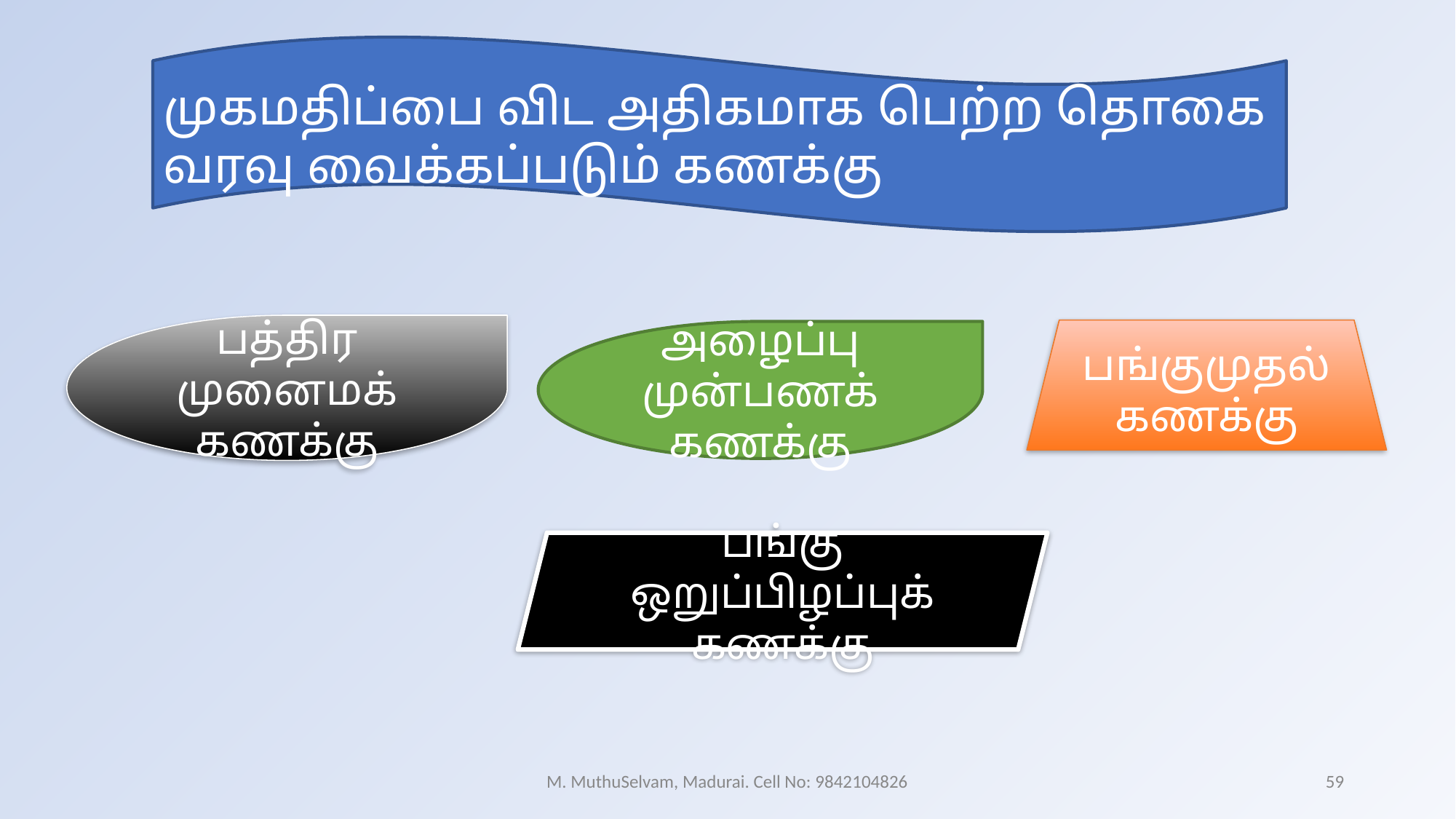

முகமதிப்பை விட அதிகமாக பெற்ற தொகை வரவு வைக்கப்படும் கணக்கு
பத்திர முனைமக் கணக்கு
பங்குமுதல் கணக்கு
அழைப்பு முன்பணக் கணக்கு
பங்கு ஒறுப்பிழப்புக் கணக்கு
M. MuthuSelvam, Madurai. Cell No: 9842104826
59